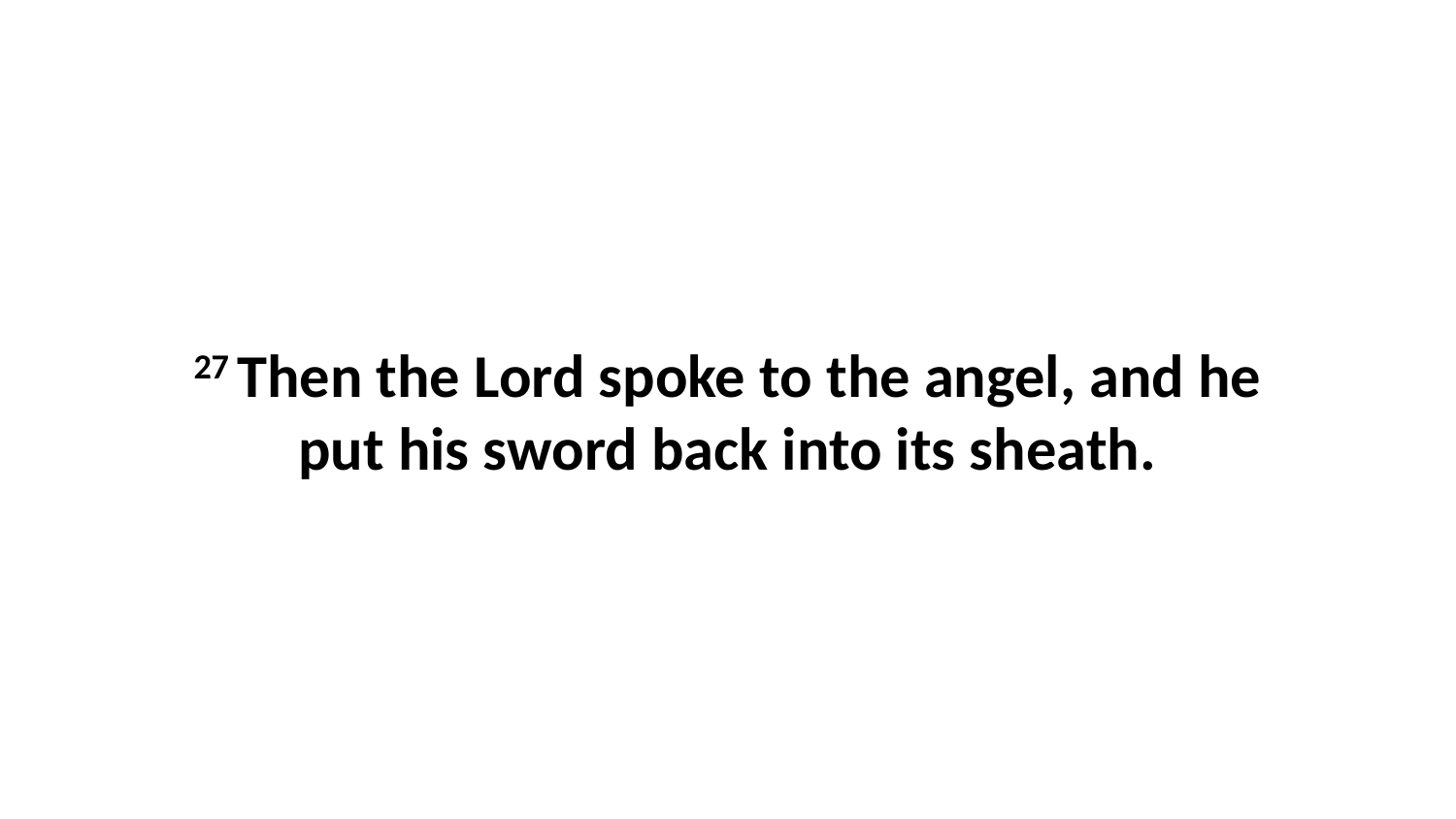

27 Then the Lord spoke to the angel, and he put his sword back into its sheath.